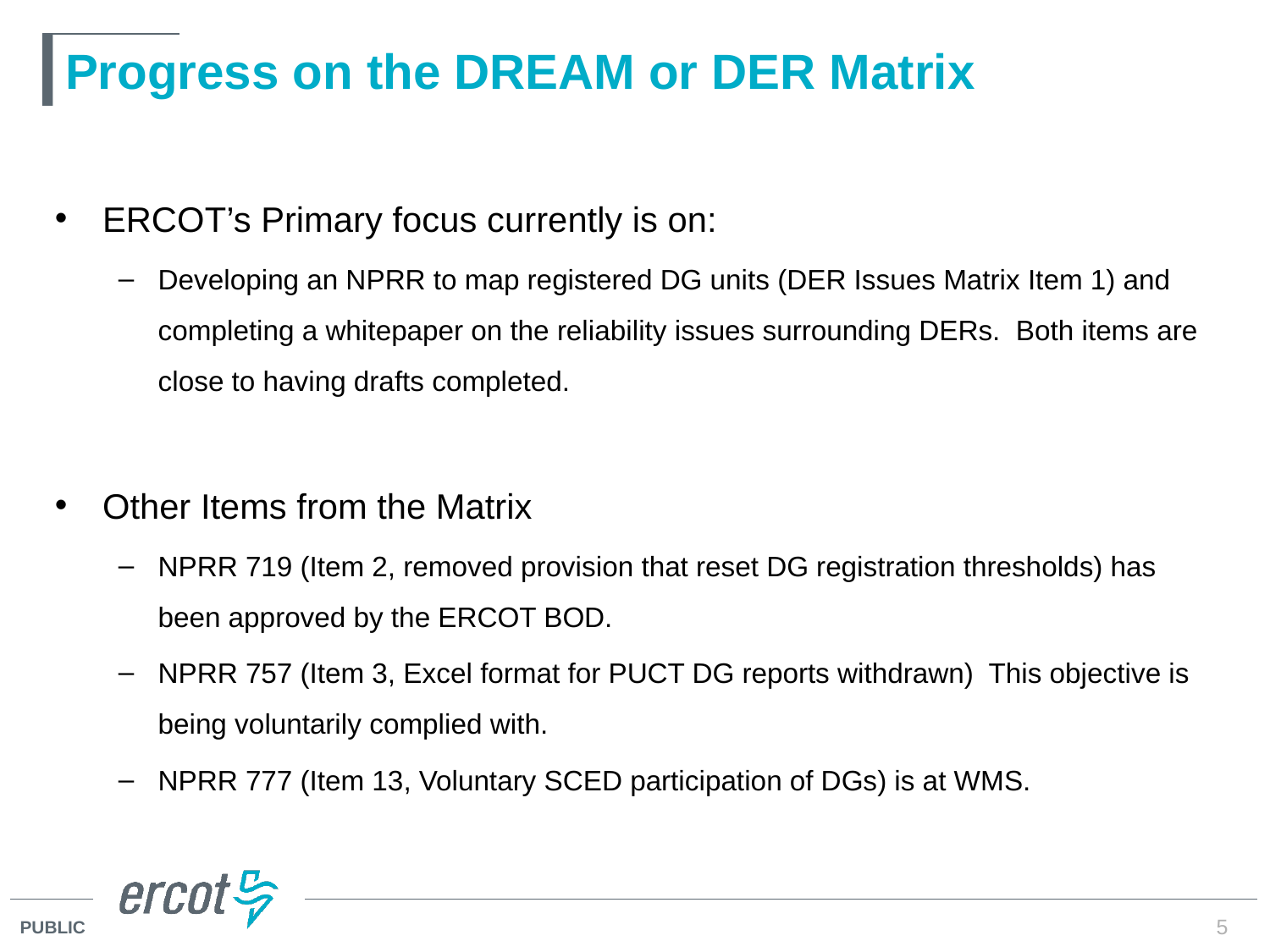

# Progress on the DREAM or DER Matrix
ERCOT’s Primary focus currently is on:
Developing an NPRR to map registered DG units (DER Issues Matrix Item 1) and completing a whitepaper on the reliability issues surrounding DERs.  Both items are close to having drafts completed.

Other Items from the Matrix
NPRR 719 (Item 2, removed provision that reset DG registration thresholds) has been approved by the ERCOT BOD.
NPRR 757 (Item 3, Excel format for PUCT DG reports withdrawn)  This objective is being voluntarily complied with.
NPRR 777 (Item 13, Voluntary SCED participation of DGs) is at WMS.
5